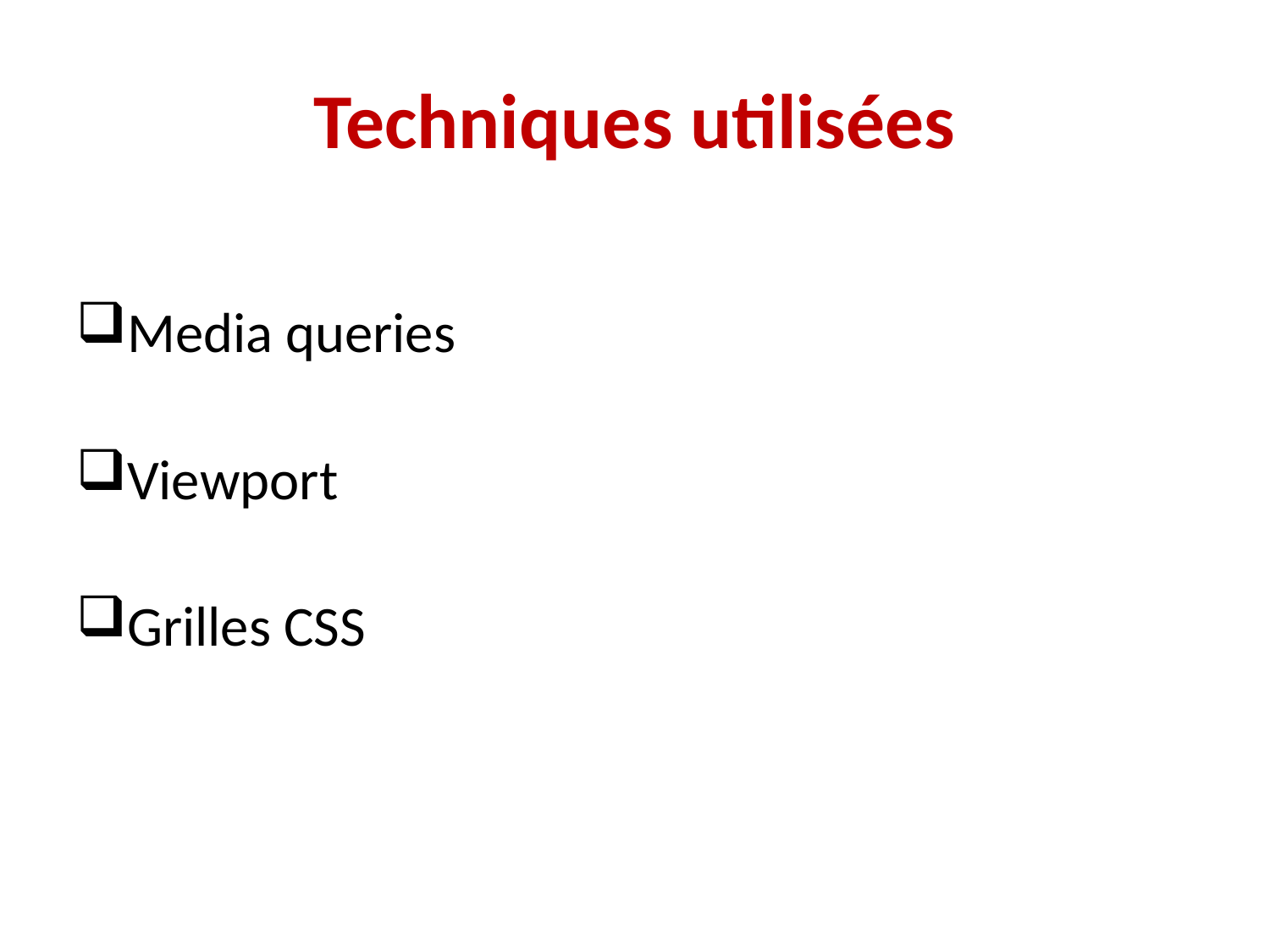

# Techniques utilisées
Media queries
Viewport
Grilles CSS